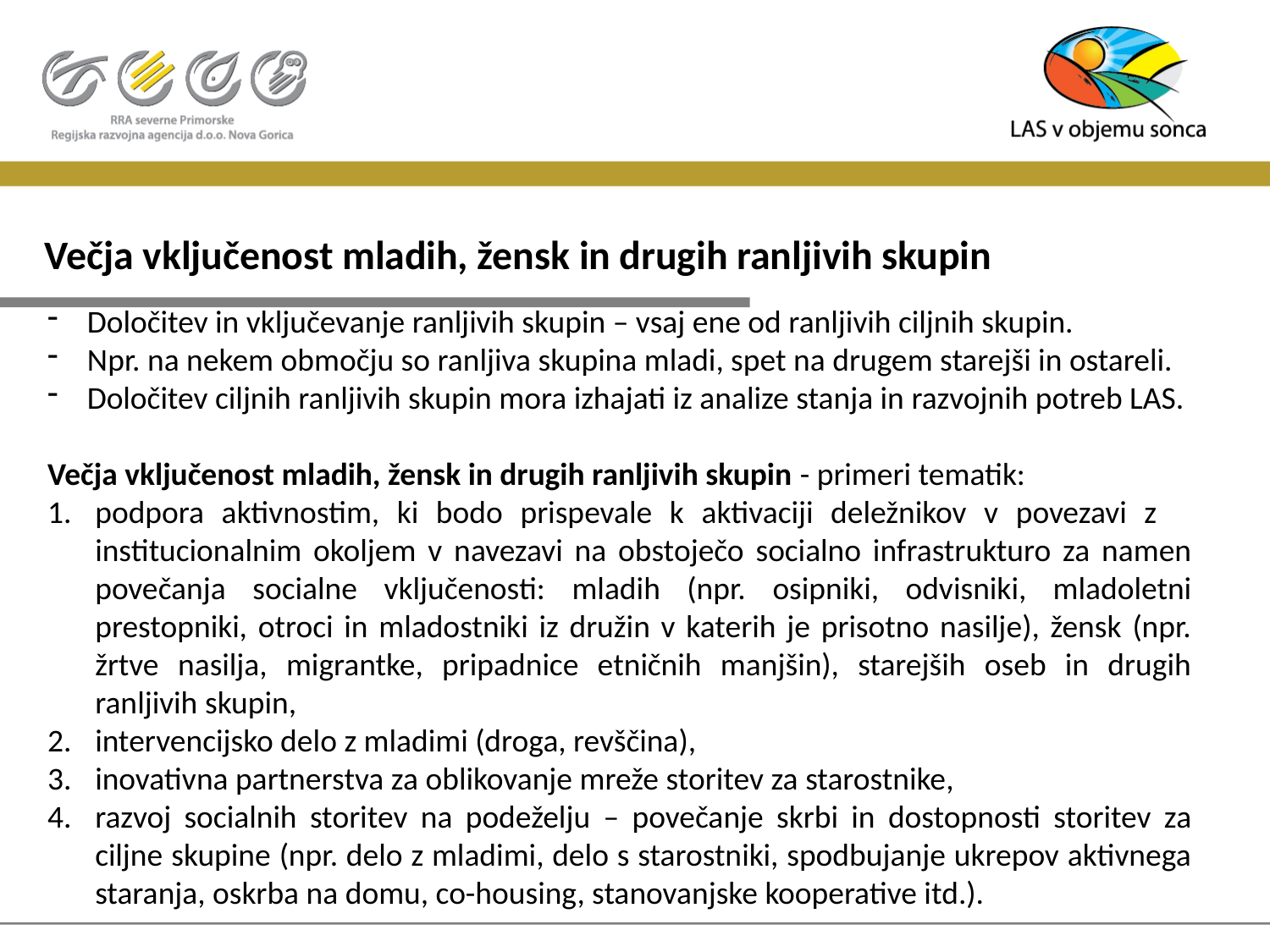

# Večja vključenost mladih, žensk in drugih ranljivih skupin
Določitev in vključevanje ranljivih skupin – vsaj ene od ranljivih ciljnih skupin.
Npr. na nekem območju so ranljiva skupina mladi, spet na drugem starejši in ostareli.
Določitev ciljnih ranljivih skupin mora izhajati iz analize stanja in razvojnih potreb LAS.

Večja vključenost mladih, žensk in drugih ranljivih skupin - primeri tematik:
podpora aktivnostim, ki bodo prispevale k aktivaciji deležnikov v povezavi z   institucionalnim okoljem v navezavi na obstoječo socialno infrastrukturo za namen povečanja socialne vključenosti: mladih (npr. osipniki, odvisniki, mladoletni prestopniki, otroci in mladostniki iz družin v katerih je prisotno nasilje), žensk (npr. žrtve nasilja, migrantke, pripadnice etničnih manjšin), starejših oseb in drugih ranljivih skupin,
intervencijsko delo z mladimi (droga, revščina),
inovativna partnerstva za oblikovanje mreže storitev za starostnike,
razvoj socialnih storitev na podeželju – povečanje skrbi in dostopnosti storitev za ciljne skupine (npr. delo z mladimi, delo s starostniki, spodbujanje ukrepov aktivnega staranja, oskrba na domu, co-housing, stanovanjske kooperative itd.).